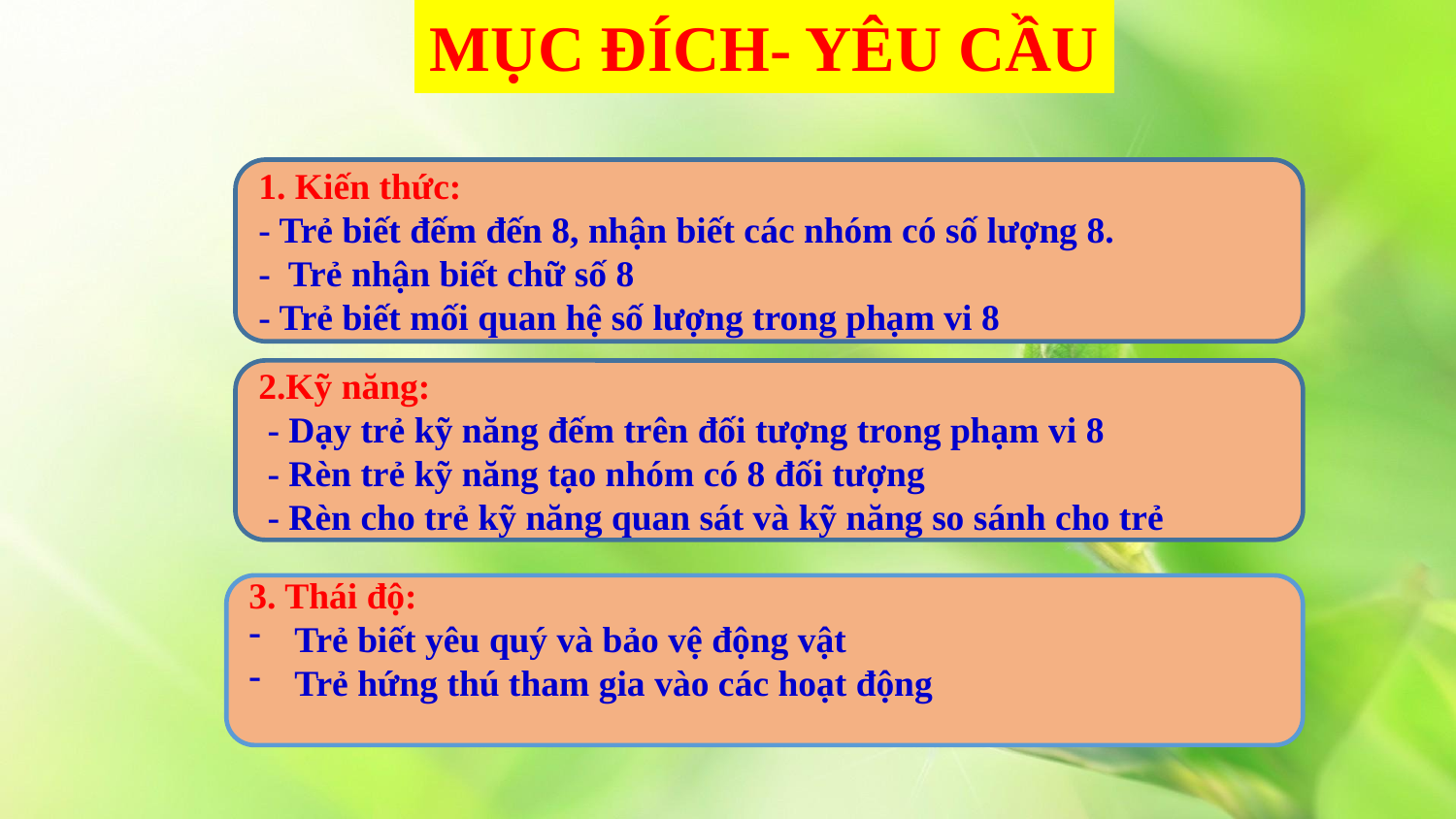

MỤC ĐÍCH- YÊU CẦU
1. Kiến thức:
- Trẻ biết đếm đến 8, nhận biết các nhóm có số lượng 8.
-  Trẻ nhận biết chữ số 8
- Trẻ biết mối quan hệ số lượng trong phạm vi 8
2.Kỹ năng:
 - Dạy trẻ kỹ năng đếm trên đối tượng trong phạm vi 8
 - Rèn trẻ kỹ năng tạo nhóm có 8 đối tượng
 - Rèn cho trẻ kỹ năng quan sát và kỹ năng so sánh cho trẻ
3. Thái độ:
Trẻ biết yêu quý và bảo vệ động vật
Trẻ hứng thú tham gia vào các hoạt động